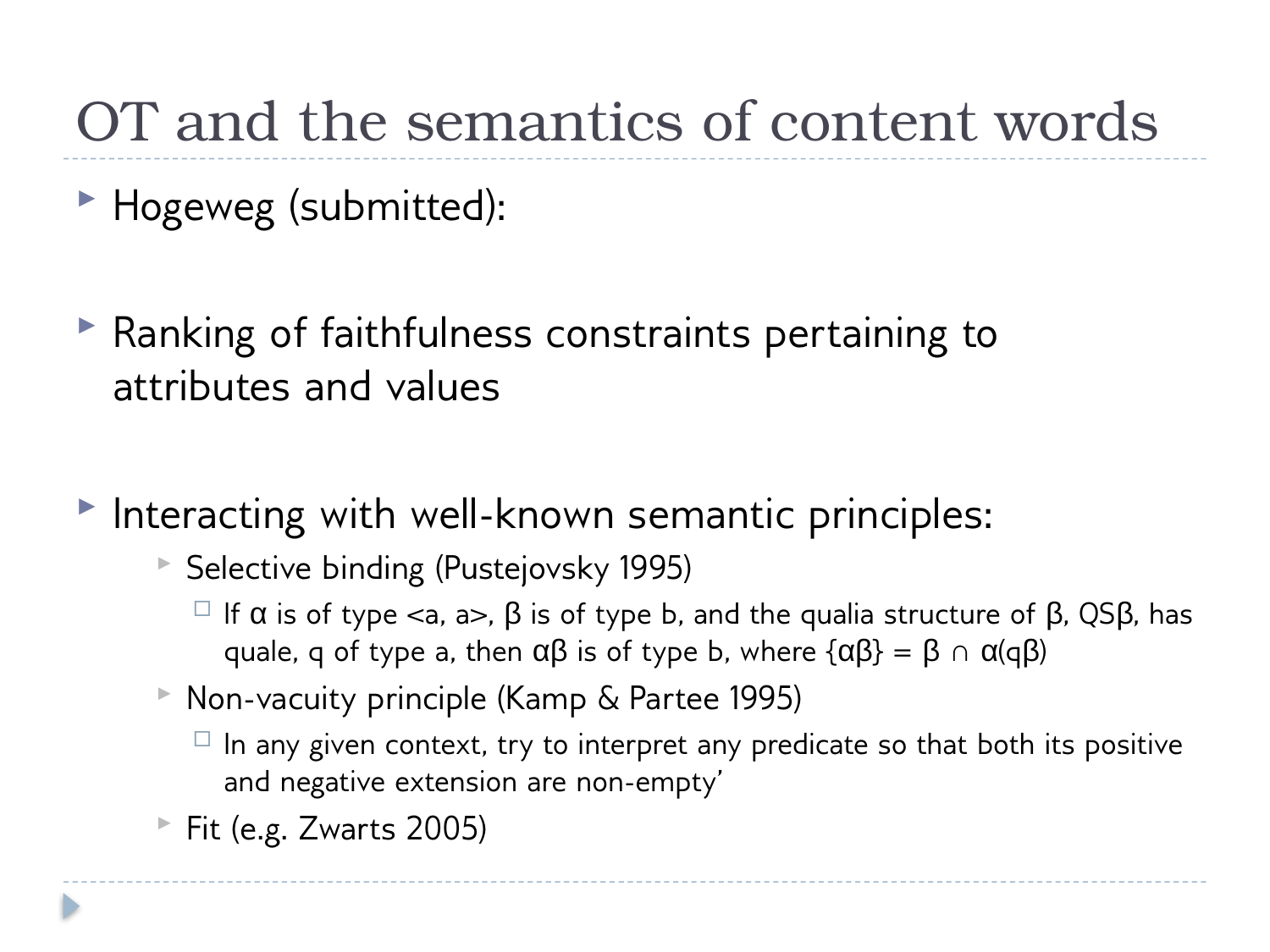

# OT and the semantics of content words
Hogeweg (submitted):

Ranking of faithfulness constraints pertaining to  attributes and values

Interacting with well-known semantic principles:
Selective binding (Pustejovsky 1995)
If α is of type <a, a>, β is of type b, and the qualia structure of β, QSβ, has quale, q of type a, then αβ is of type b, where {αβ} = β ∩ α(qβ)
Non-vacuity principle (Kamp & Partee 1995)
In any given context, try to interpret any predicate so that both its positive and negative extension are non-empty’
Fit (e.g. Zwarts 2005)